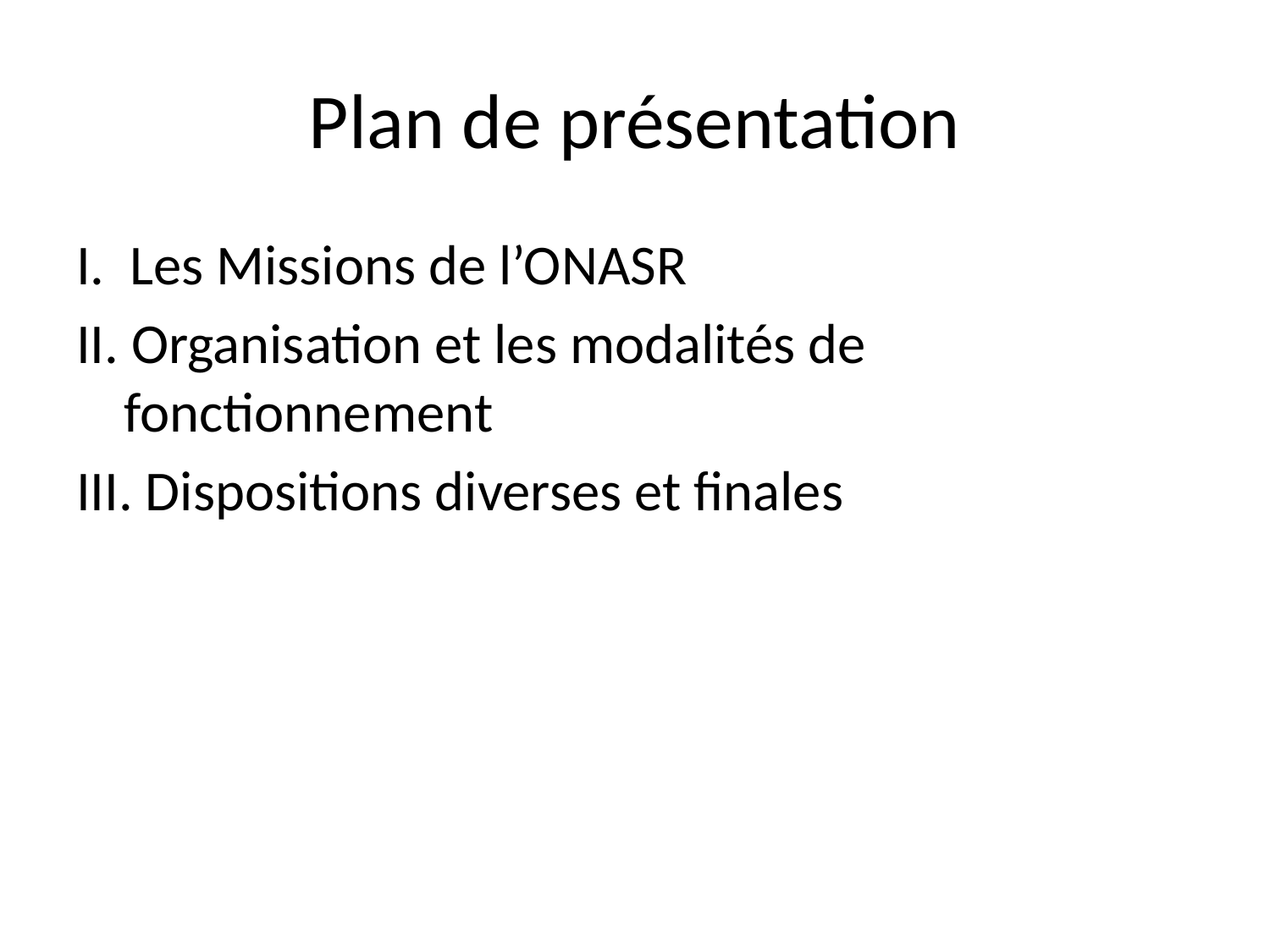

# Plan de présentation
I.  Les Missions de l’ONASR
II. Organisation et les modalités de   fonctionnement
III. Dispositions diverses et finales